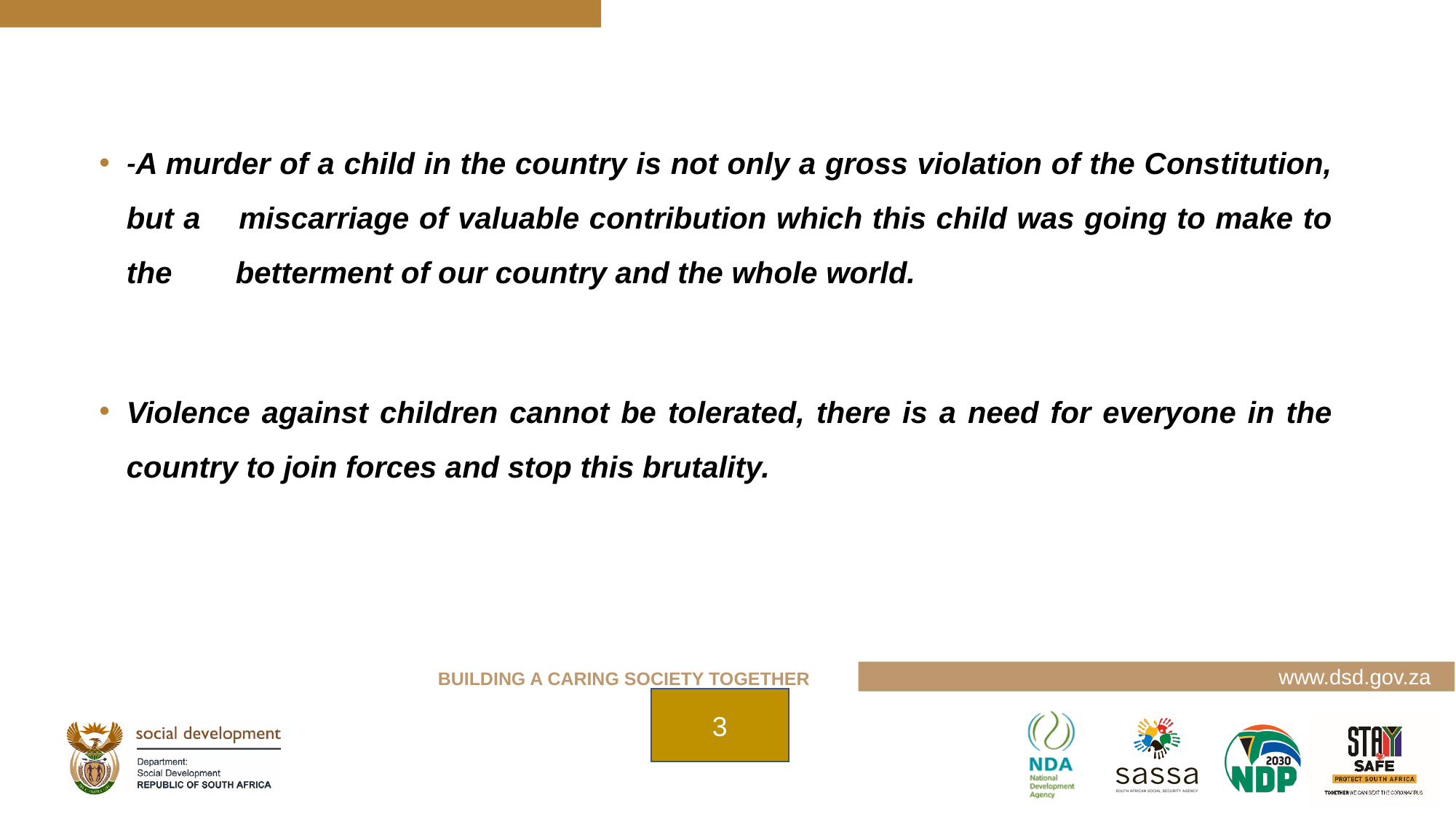

-A murder of a child in the country is not only a gross violation of the Constitution, but a 	miscarriage of valuable contribution which this child was going to make to the 	betterment of our country and the whole world.

Violence against children cannot be tolerated, there is a need for everyone in the country to join forces and stop this brutality.

3